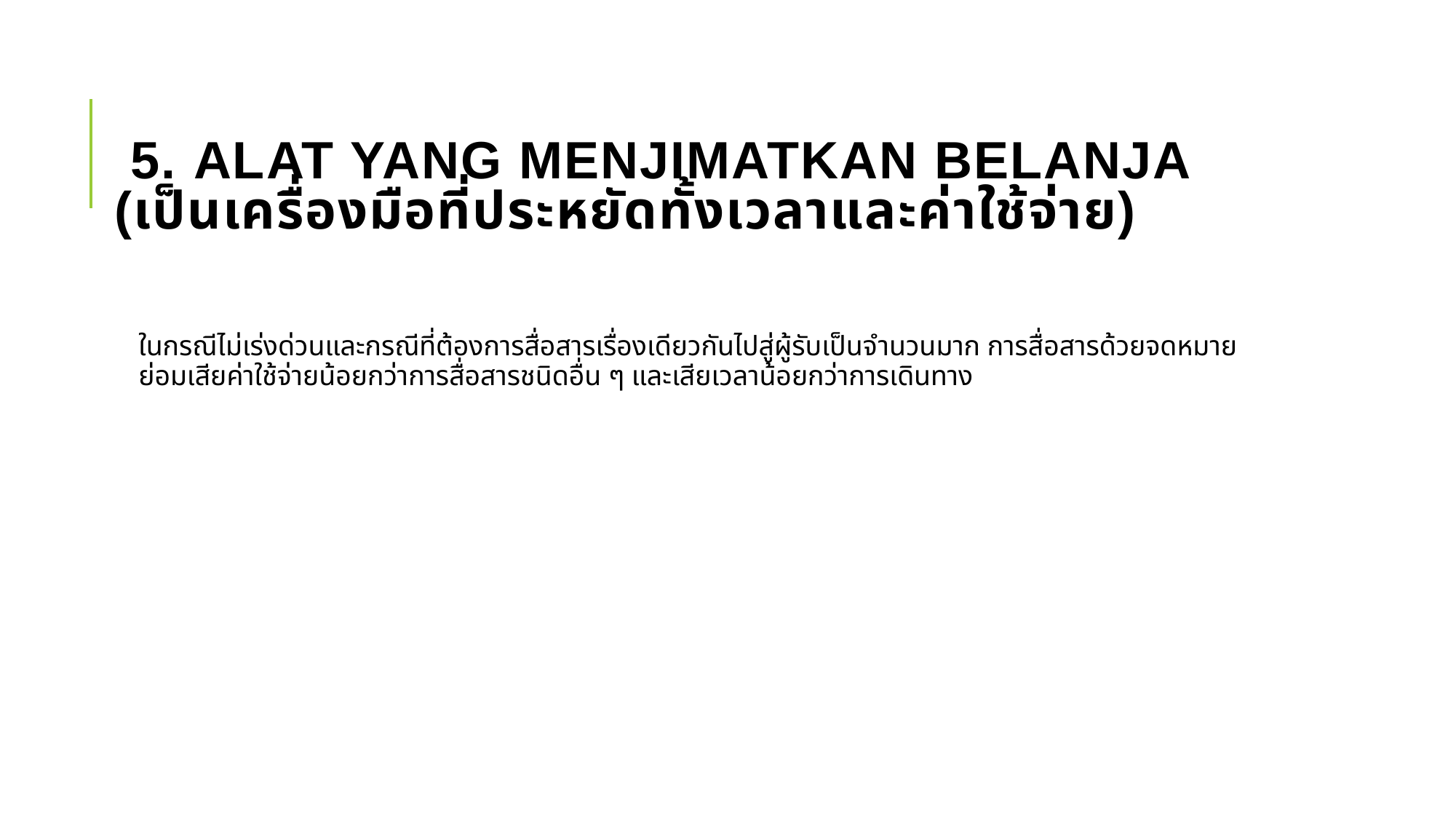

# 5. alat yang menjimatkan belanja (เป็นเครื่องมือที่ประหยัดทั้งเวลาและค่าใช้จ่าย)

ในกรณีไม่เร่งด่วนและกรณีที่ต้องการสื่อสารเรื่องเดียวกันไปสู่ผู้รับเป็นจำนวนมาก การสื่อสารด้วยจดหมายย่อมเสียค่าใช้จ่ายน้อยกว่าการสื่อสารชนิดอื่น ๆ และเสียเวลาน้อยกว่าการเดินทาง